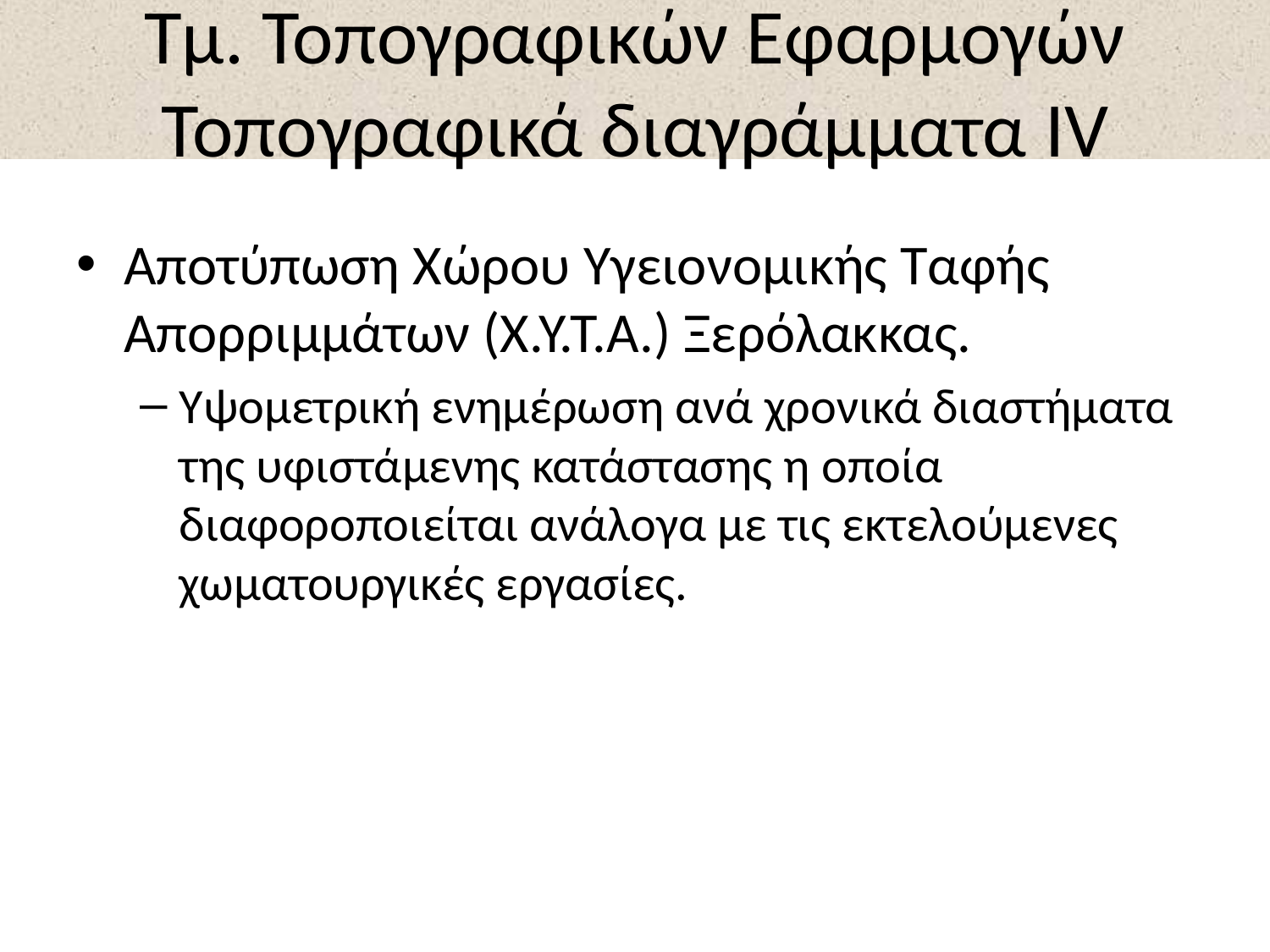

# Τμ. Τοπογραφικών Εφαρμογών Τοπογραφικά διαγράμματα IV
Αποτύπωση Χώρου Υγειονομικής Ταφής Απορριμμάτων (Χ.Υ.Τ.Α.) Ξερόλακκας.
Υψομετρική ενημέρωση ανά χρονικά διαστήματα της υφιστάμενης κατάστασης η οποία διαφοροποιείται ανάλογα με τις εκτελούμενες χωματουργικές εργασίες.